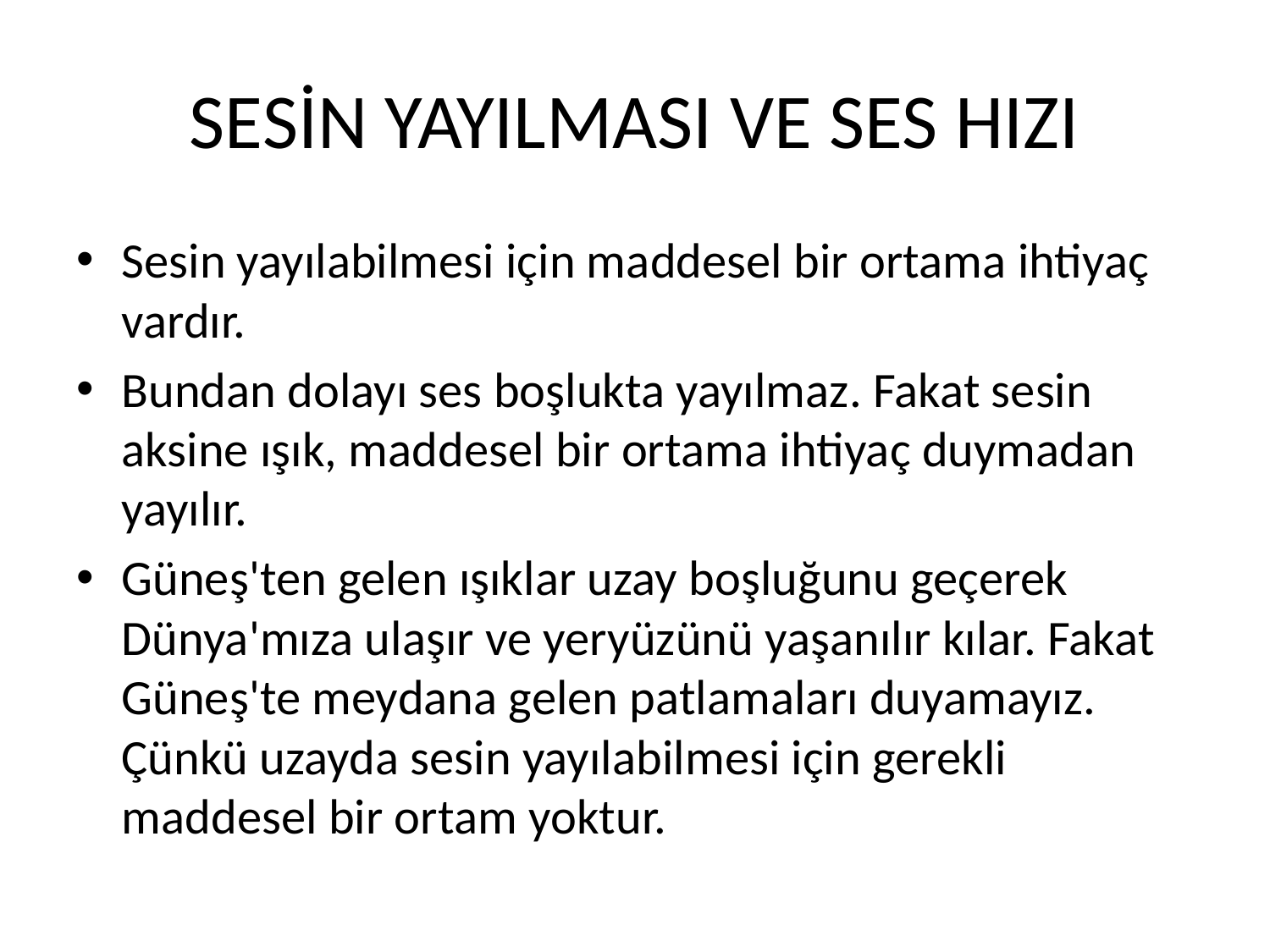

# SESİN YAYILMASI VE SES HIZI
Sesin yayılabilmesi için maddesel bir ortama ihtiyaç vardır.
Bundan dolayı ses boşlukta yayılmaz. Fakat sesin aksine ışık, maddesel bir ortama ihtiyaç duymadan yayılır.
Güneş'ten gelen ışıklar uzay boşluğunu geçerek Dünya'mıza ulaşır ve yeryüzünü yaşanılır kılar. Fakat Güneş'te meydana gelen patlamaları duyamayız. Çünkü uzayda sesin yayılabilmesi için gerekli maddesel bir ortam yoktur.